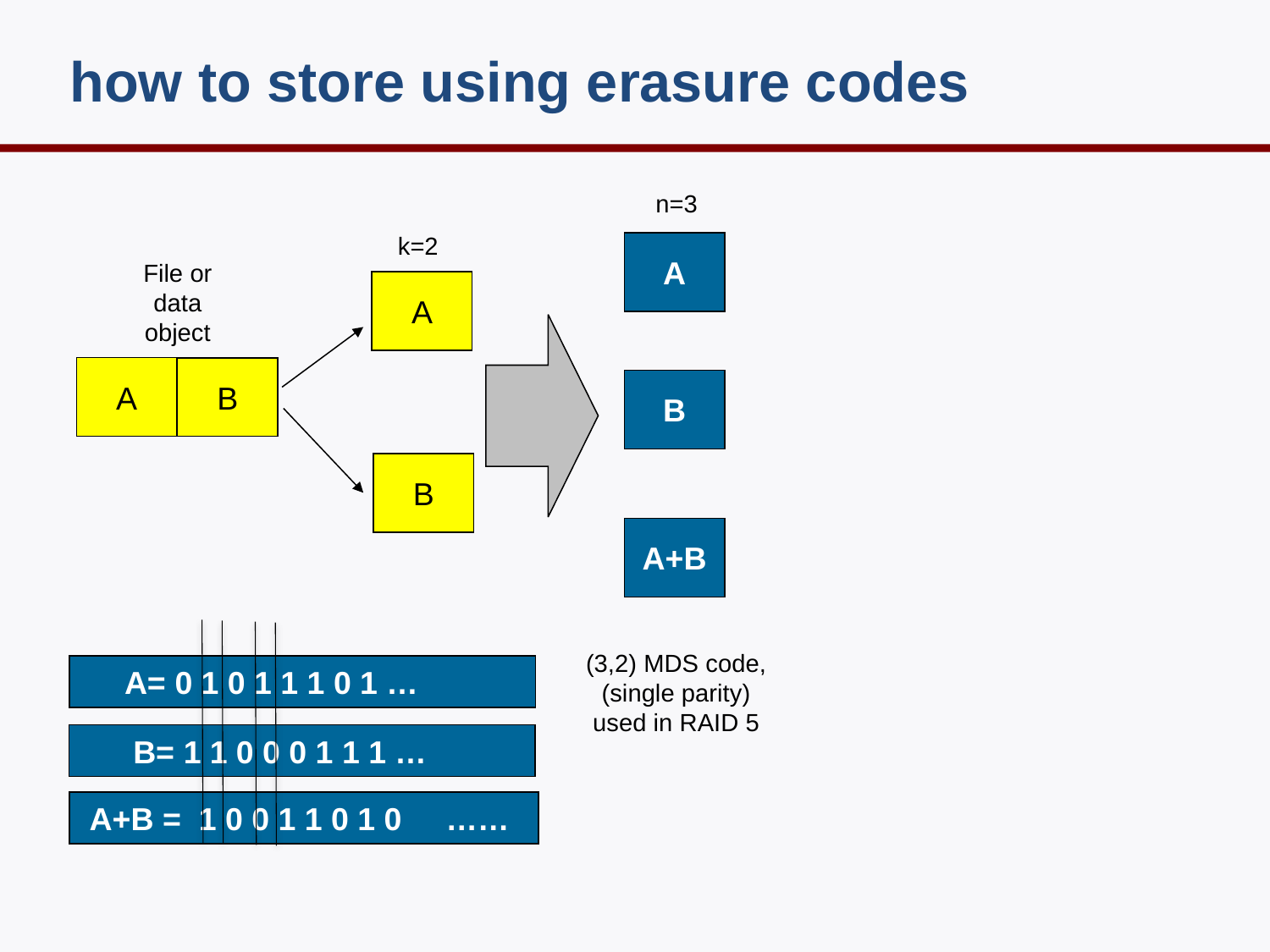

# how to store using erasure codes
n=3
k=2
A
File or data object
A

A
B
B

B
A+B
(3,2) MDS code, (single parity) used in RAID 5
A= 0 1 0 1 1 1 0 1 …
B= 1 1 0 0 0 1 1 1 …
A+B =  1 0 0 1 1 0 1 0     ……